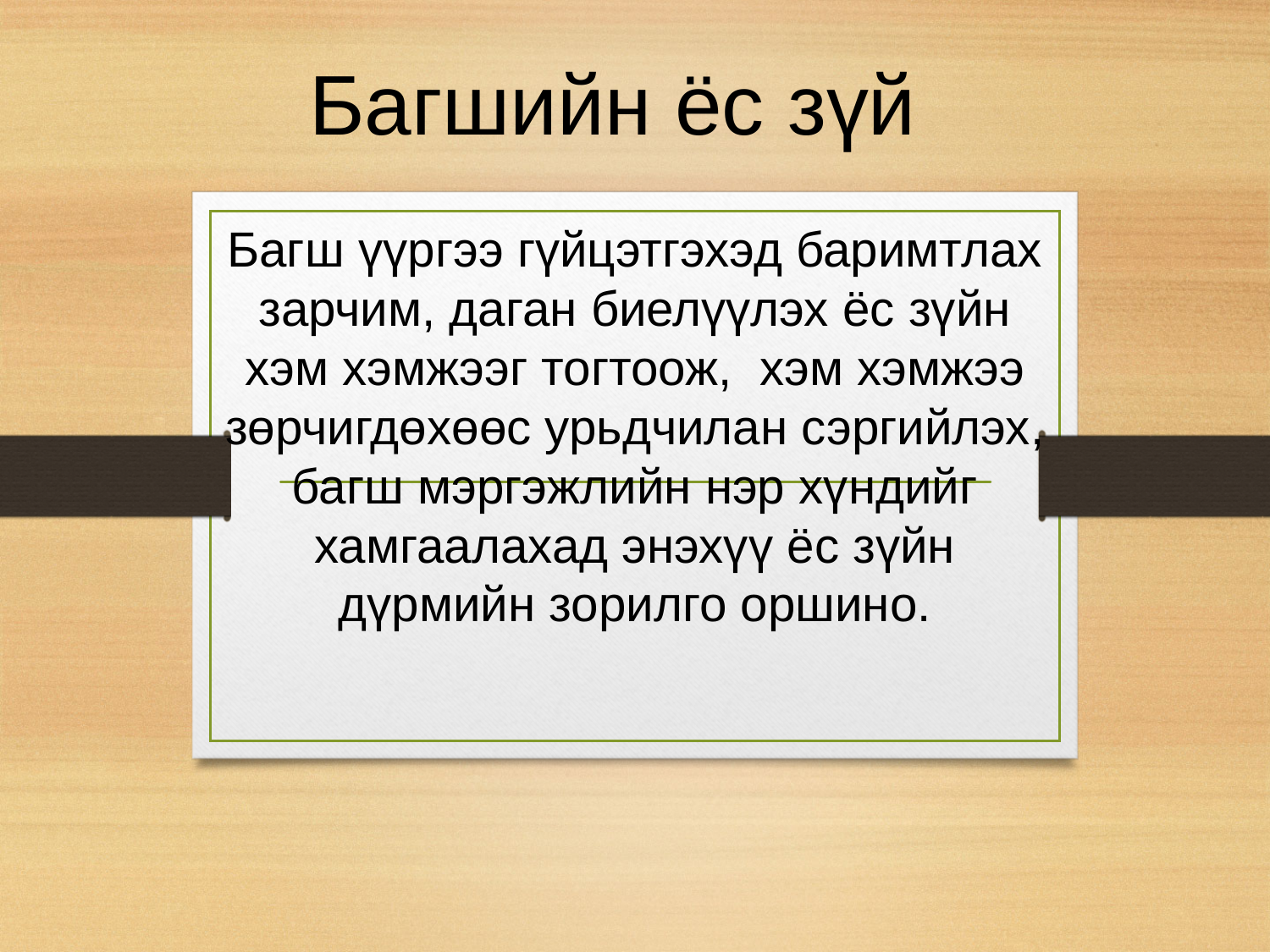

# Багшийн ёс зүй
Багш үүргээ гүйцэтгэхэд баримтлах зарчим, даган биелүүлэх ёс зүйн хэм хэмжээг тогтоож,  хэм хэмжээ зөрчигдөхөөс урьдчилан сэргийлэх, багш мэргэжлийн нэр хүндийг хамгаалахад энэхүү ёс зүйн дүрмийн зорилго оршино.